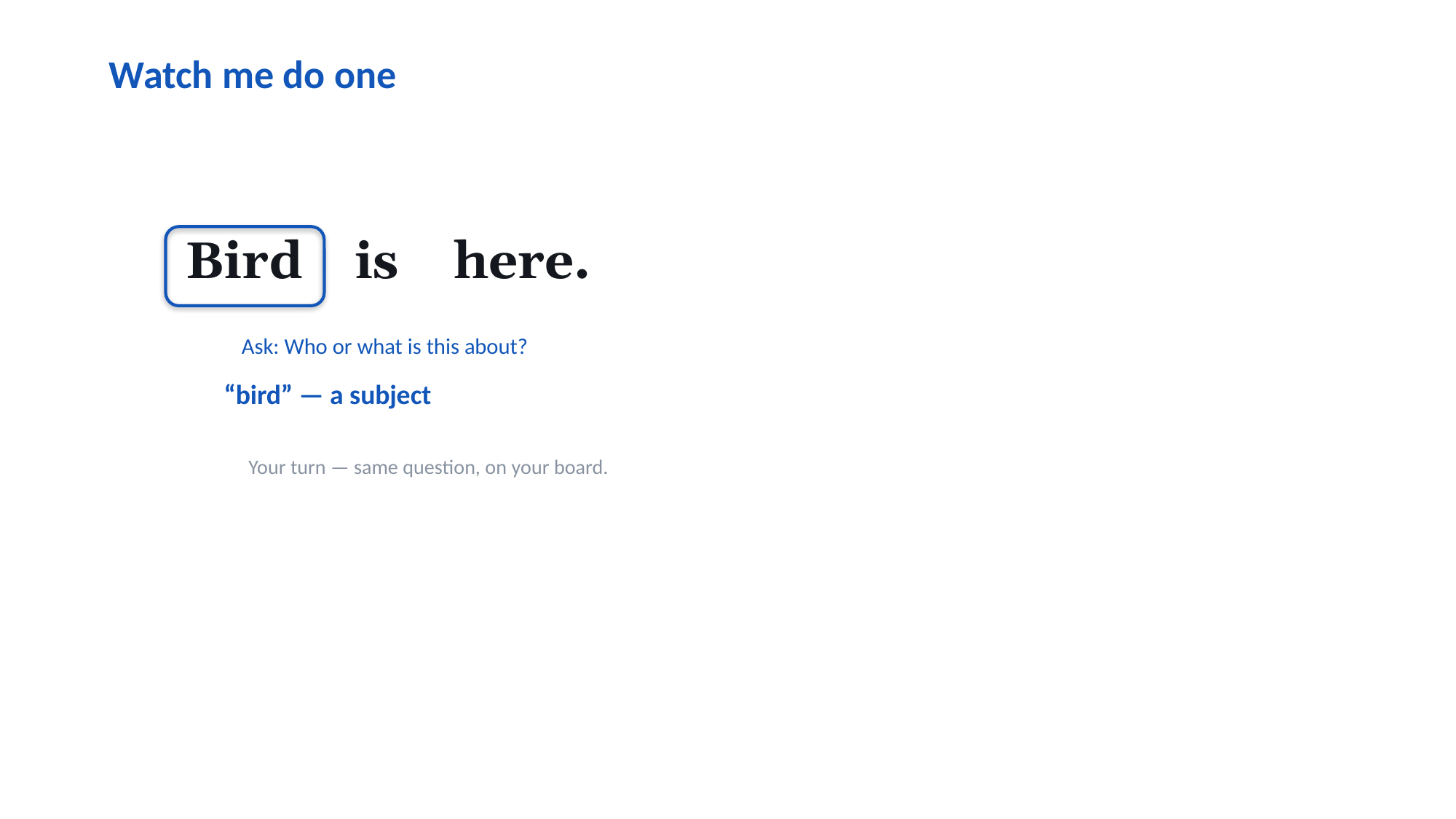

Watch me do one

Bird
is
here.
Ask: Who or what is this about?
“bird” — a subject
Your turn — same question, on your board.